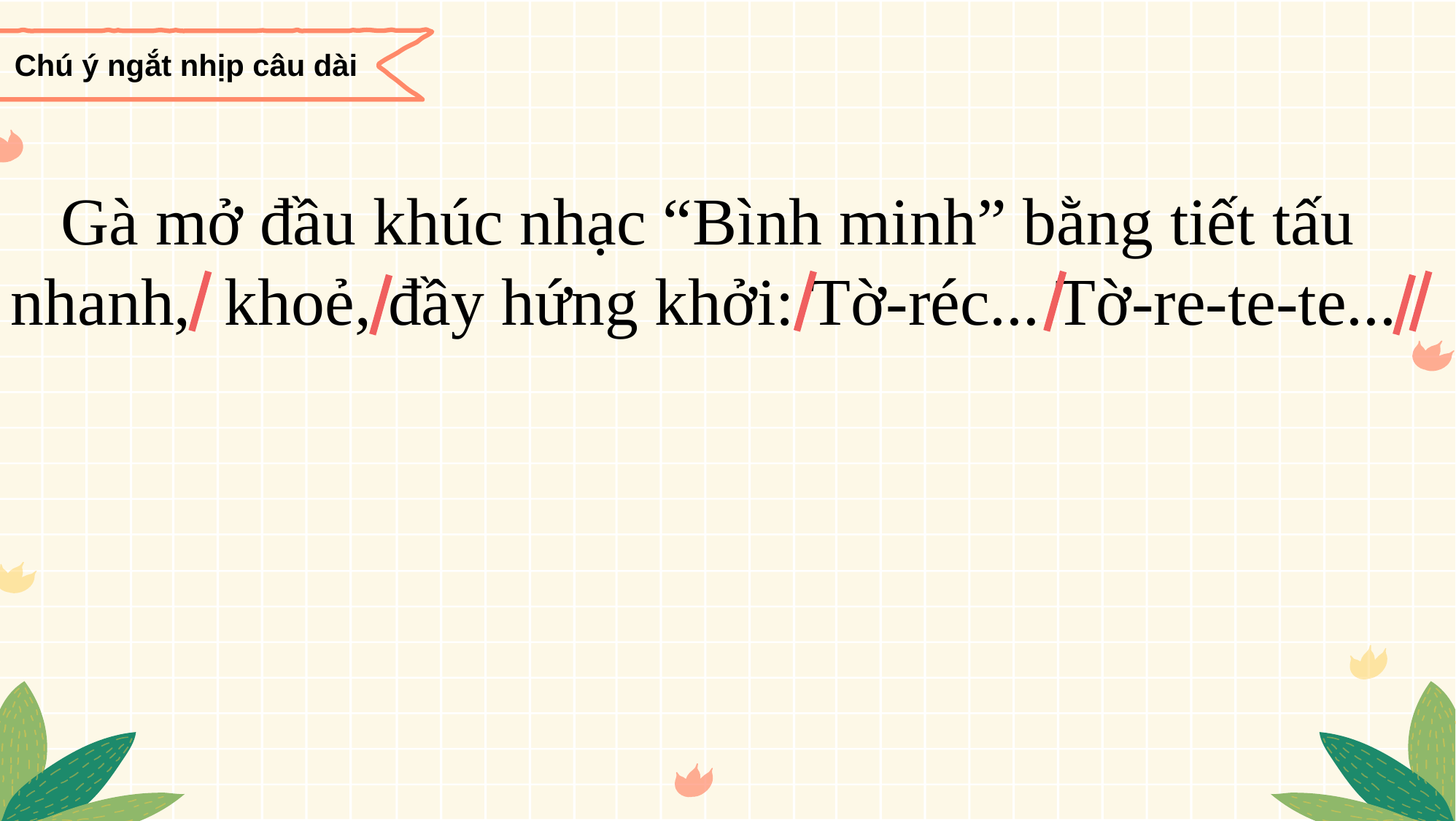

Chú ý ngắt nhịp câu dài
   Gà mở đầu khúc nhạc “Bình minh” bằng tiết tấu nhanh,  khoẻ, đầy hứng khởi: Tờ-réc... Tờ-re-te-te...